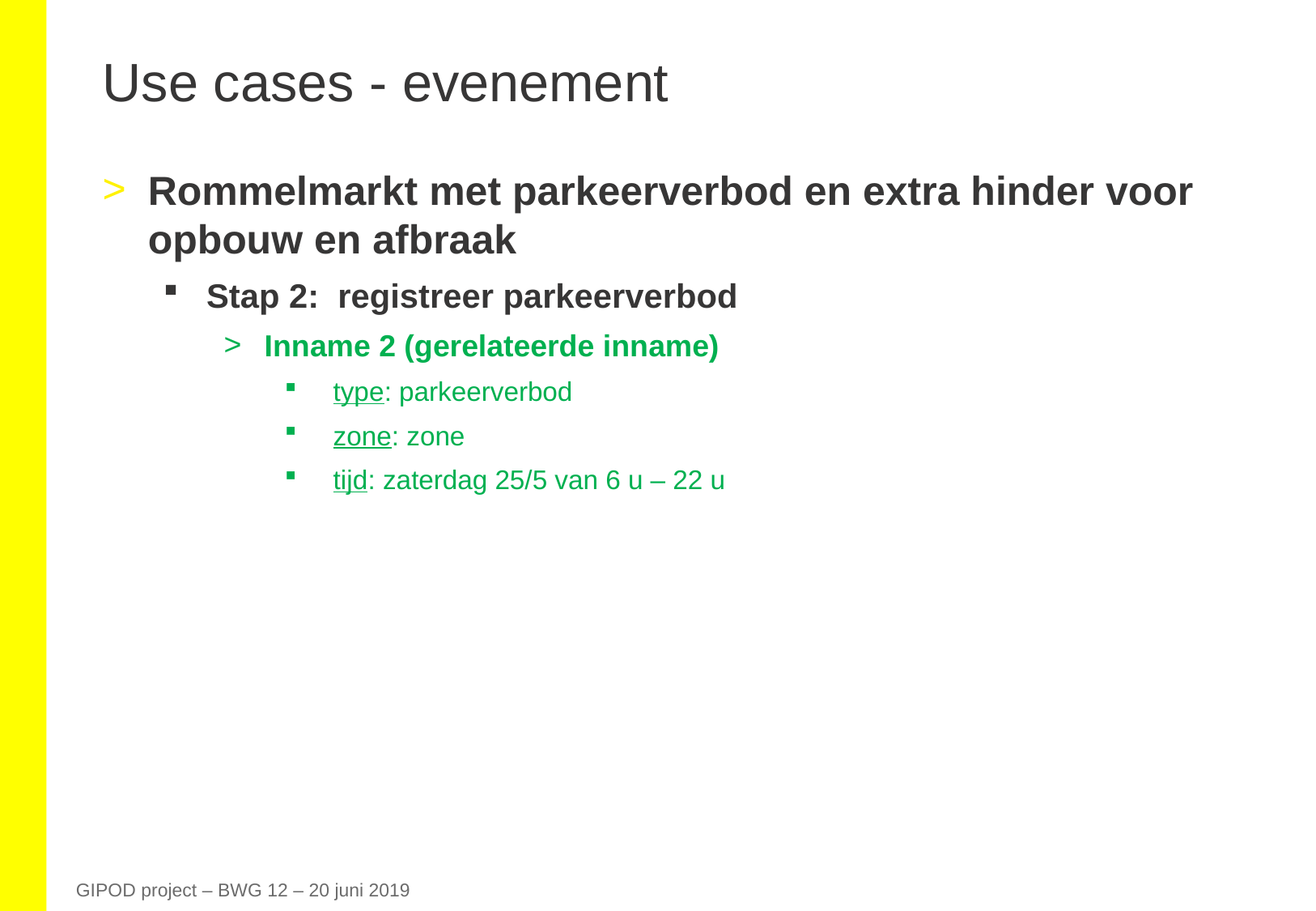

# Use cases - evenement
Rommelmarkt met parkeerverbod en extra hinder voor opbouw en afbraak
Stap 2:  registreer parkeerverbod
Inname 2 (gerelateerde inname)
type: parkeerverbod
zone: zone
tijd: zaterdag 25/5 van 6 u – 22 u

GIPOD project – BWG 12 – 20 juni 2019